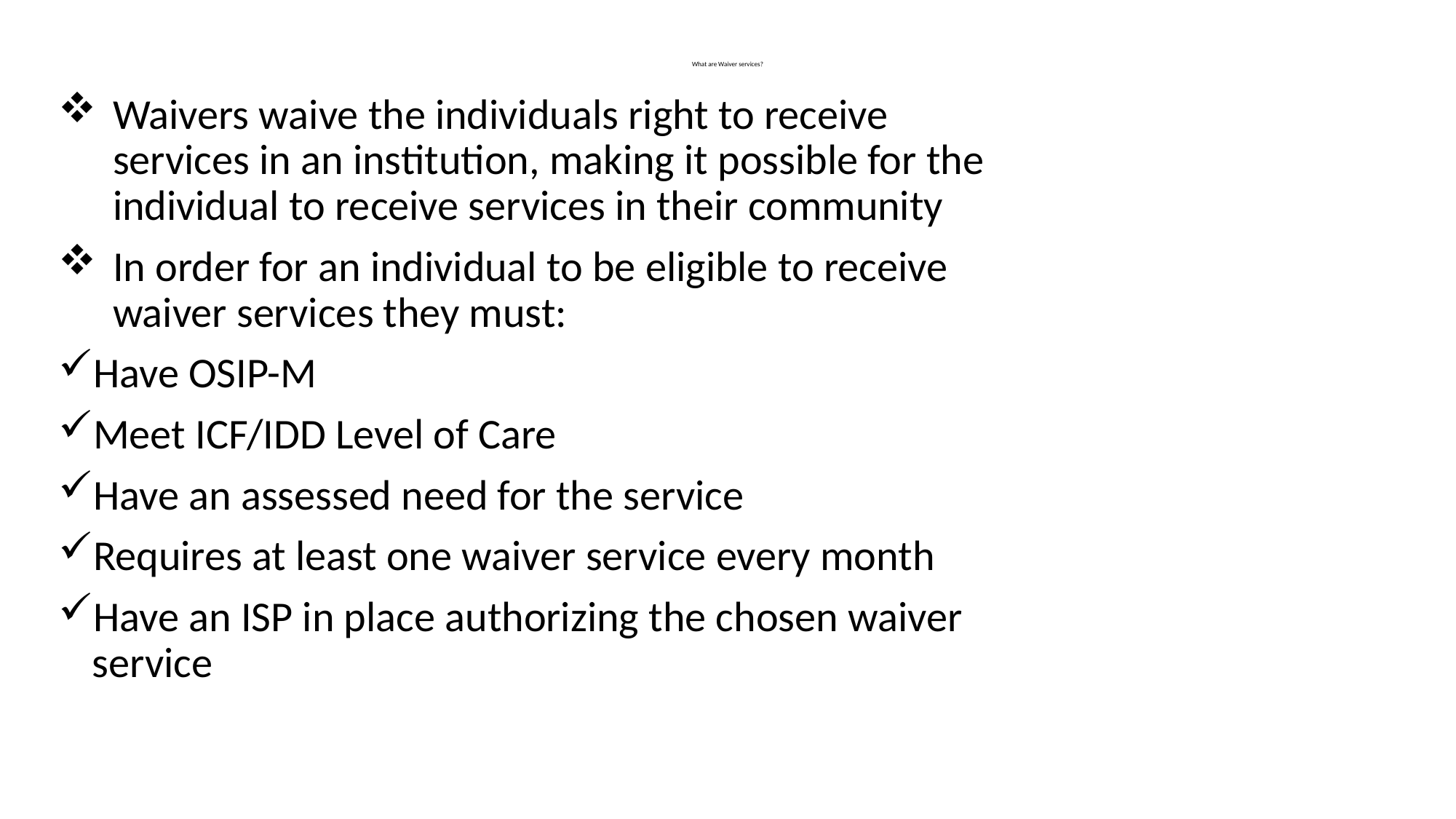

# What are Waiver services?
Waivers waive the individuals right to receive services in an institution, making it possible for the individual to receive services in their community
In order for an individual to be eligible to receive waiver services they must:
Have OSIP-M
Meet ICF/IDD Level of Care
Have an assessed need for the service
Requires at least one waiver service every month
Have an ISP in place authorizing the chosen waiver service